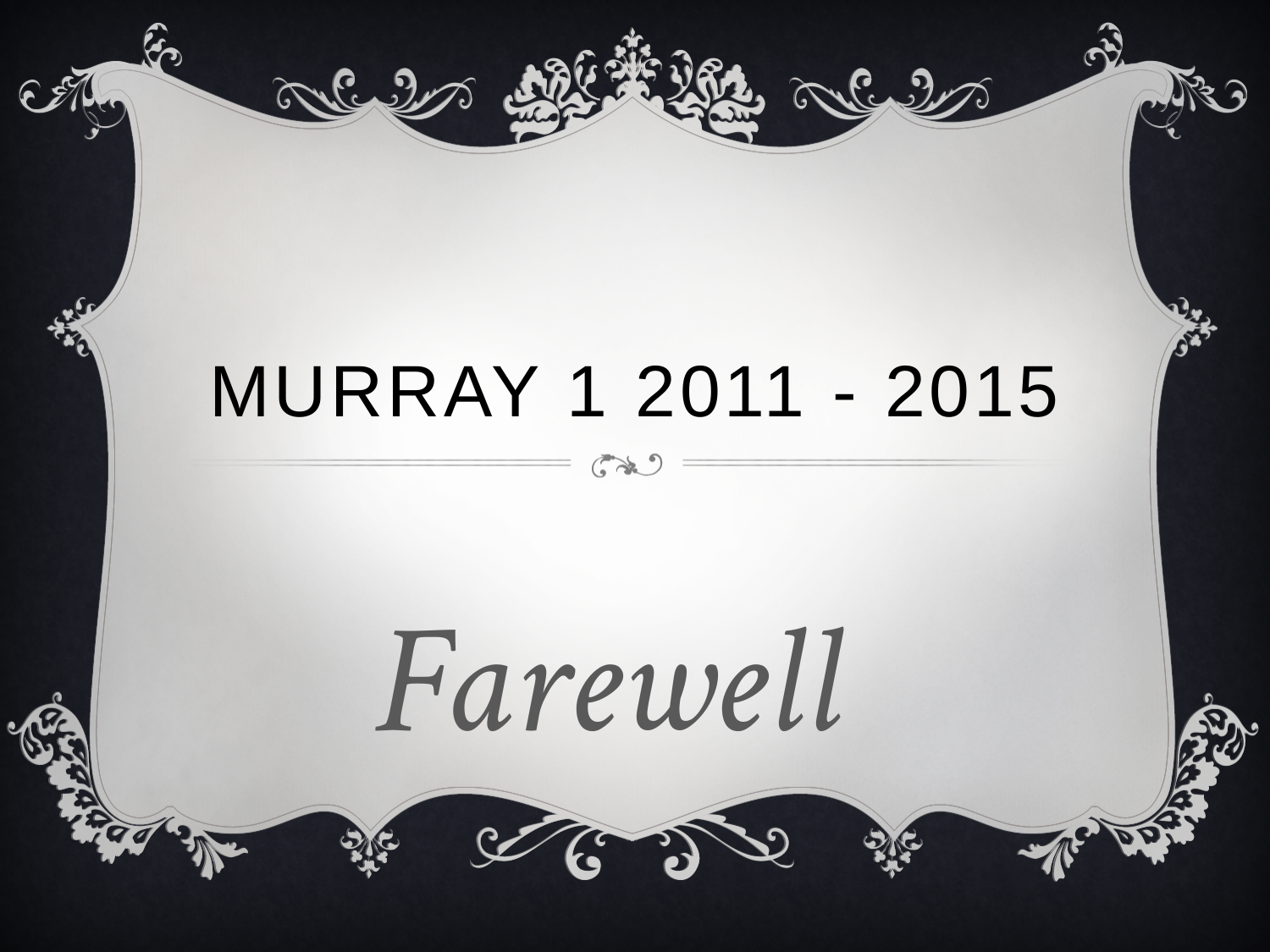

# MURRAY 1 2011 - 2015
Farewell